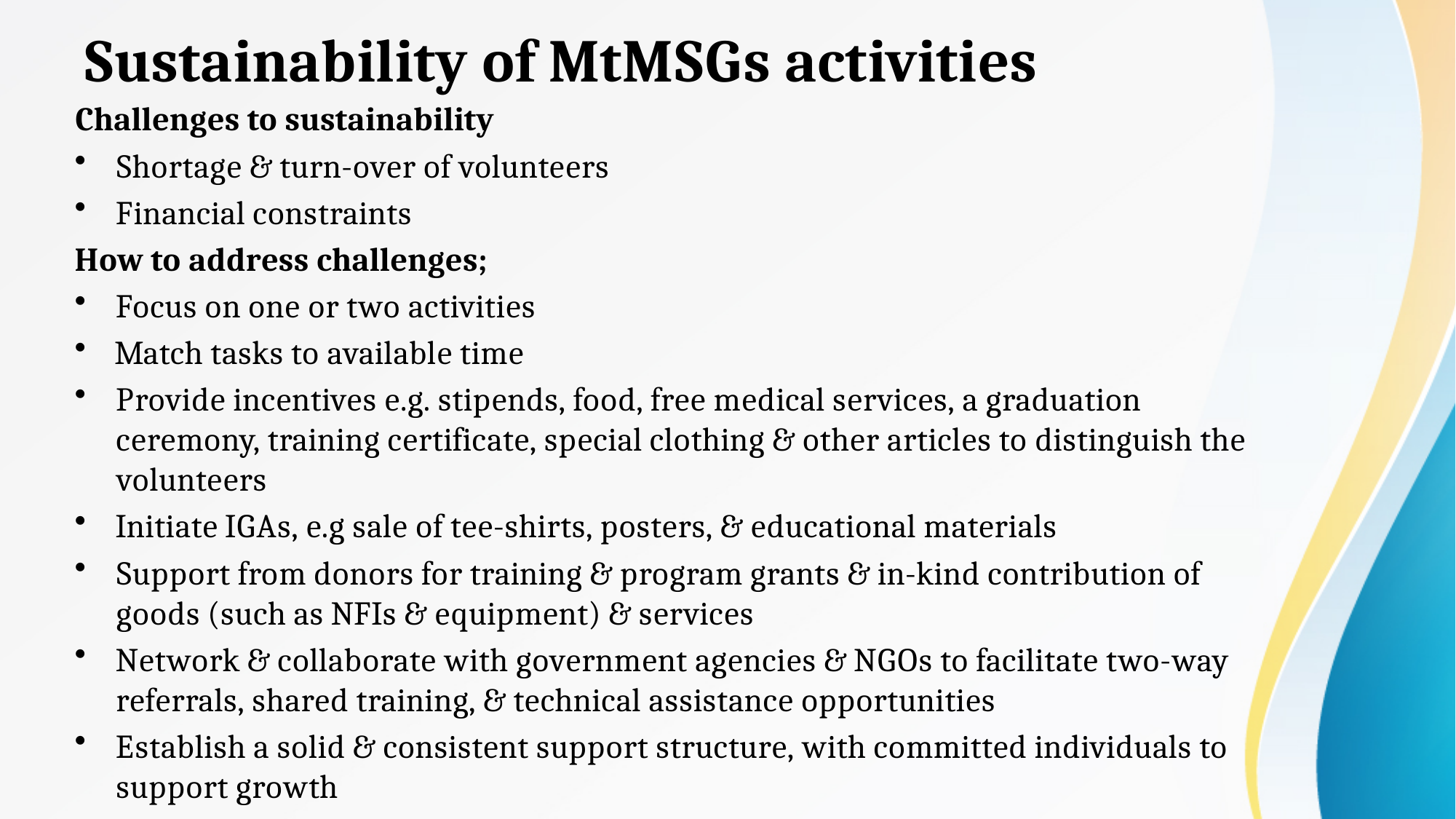

# Sustainability of MtMSGs activities
Challenges to sustainability
Shortage & turn-over of volunteers
Financial constraints
How to address challenges;
Focus on one or two activities
Match tasks to available time
Provide incentives e.g. stipends, food, free medical services, a graduation ceremony, training certificate, special clothing & other articles to distinguish the volunteers
Initiate IGAs, e.g sale of tee-shirts, posters, & educational materials
Support from donors for training & program grants & in-kind contribution of goods (such as NFIs & equipment) & services
Network & collaborate with government agencies & NGOs to facilitate two-way referrals, shared training, & technical assistance opportunities
Establish a solid & consistent support structure, with committed individuals to support growth